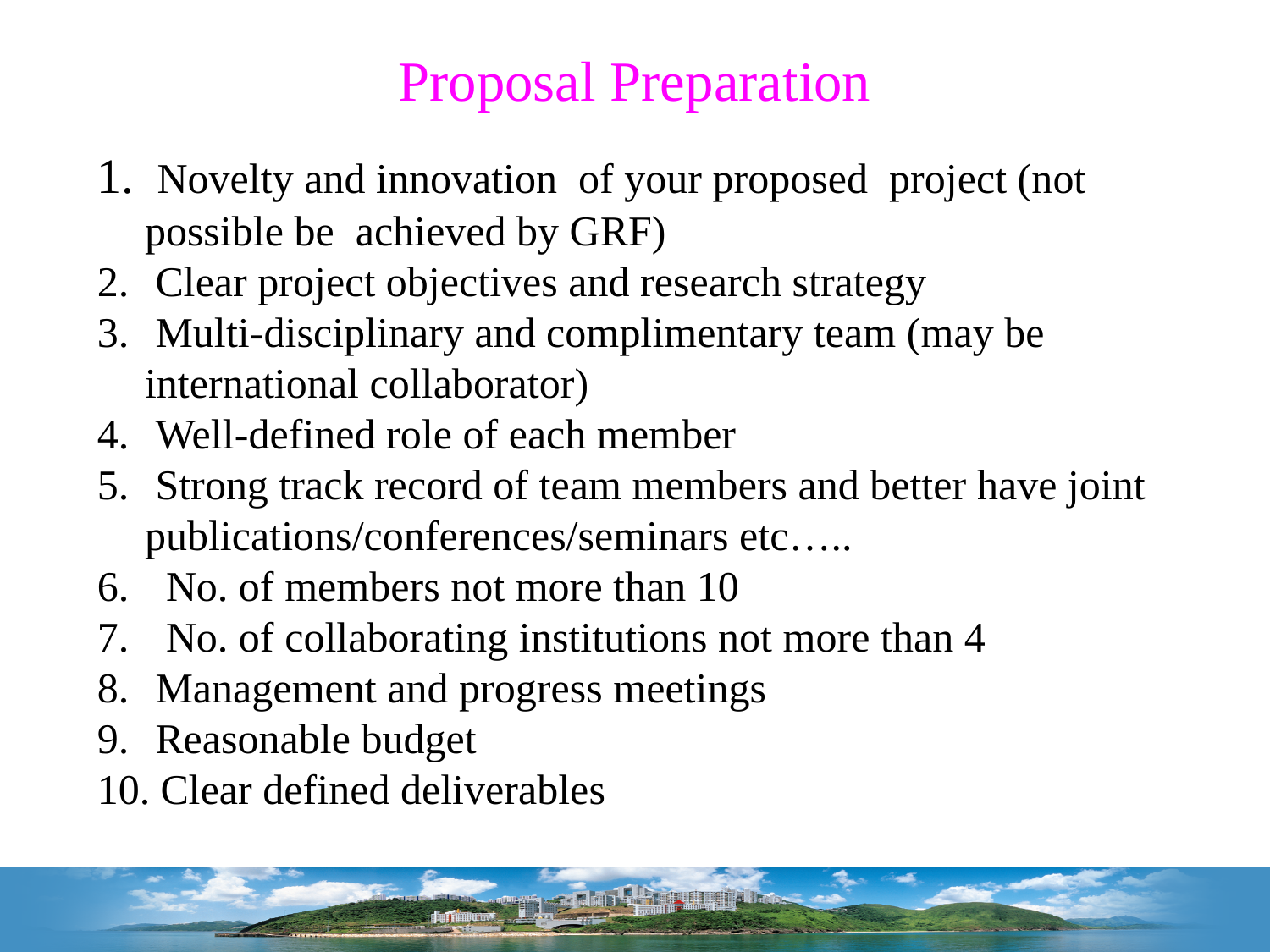

3
Proposal Preparation
 Novelty and innovation  of your proposed  project (not possible be  achieved by GRF)
 Clear project objectives and research strategy
 Multi-disciplinary and complimentary team (may be international collaborator)
 Well-defined role of each member
 Strong track record of team members and better have joint publications/conferences/seminars etc…..
  No. of members not more than 10
  No. of collaborating institutions not more than 4
 Management and progress meetings
 Reasonable budget
 Clear defined deliverables